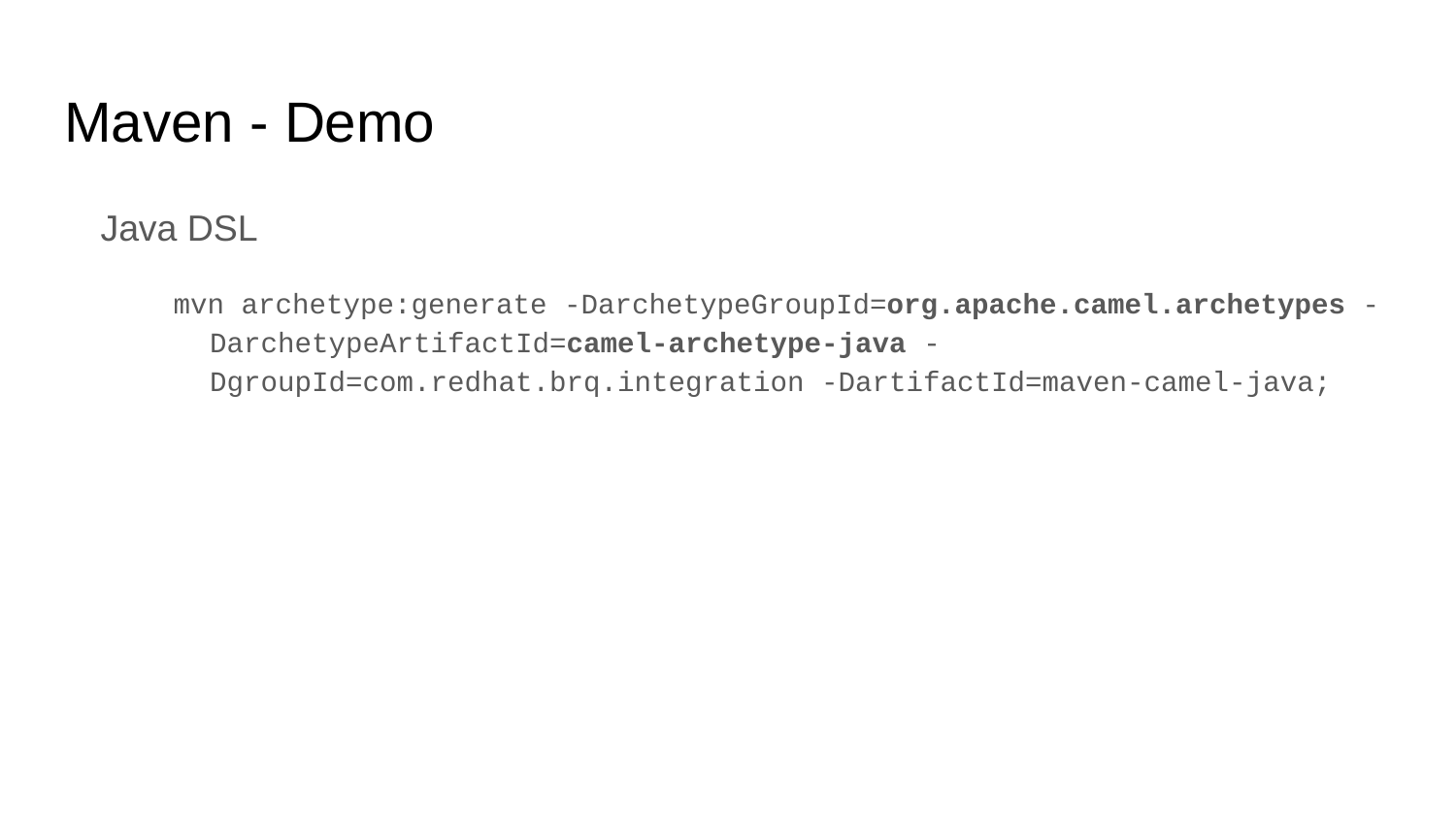

# Maven - Demo
Java DSL
mvn archetype:generate -DarchetypeGroupId=org.apache.camel.archetypes -DarchetypeArtifactId=camel-archetype-java -DgroupId=com.redhat.brq.integration -DartifactId=maven-camel-java;